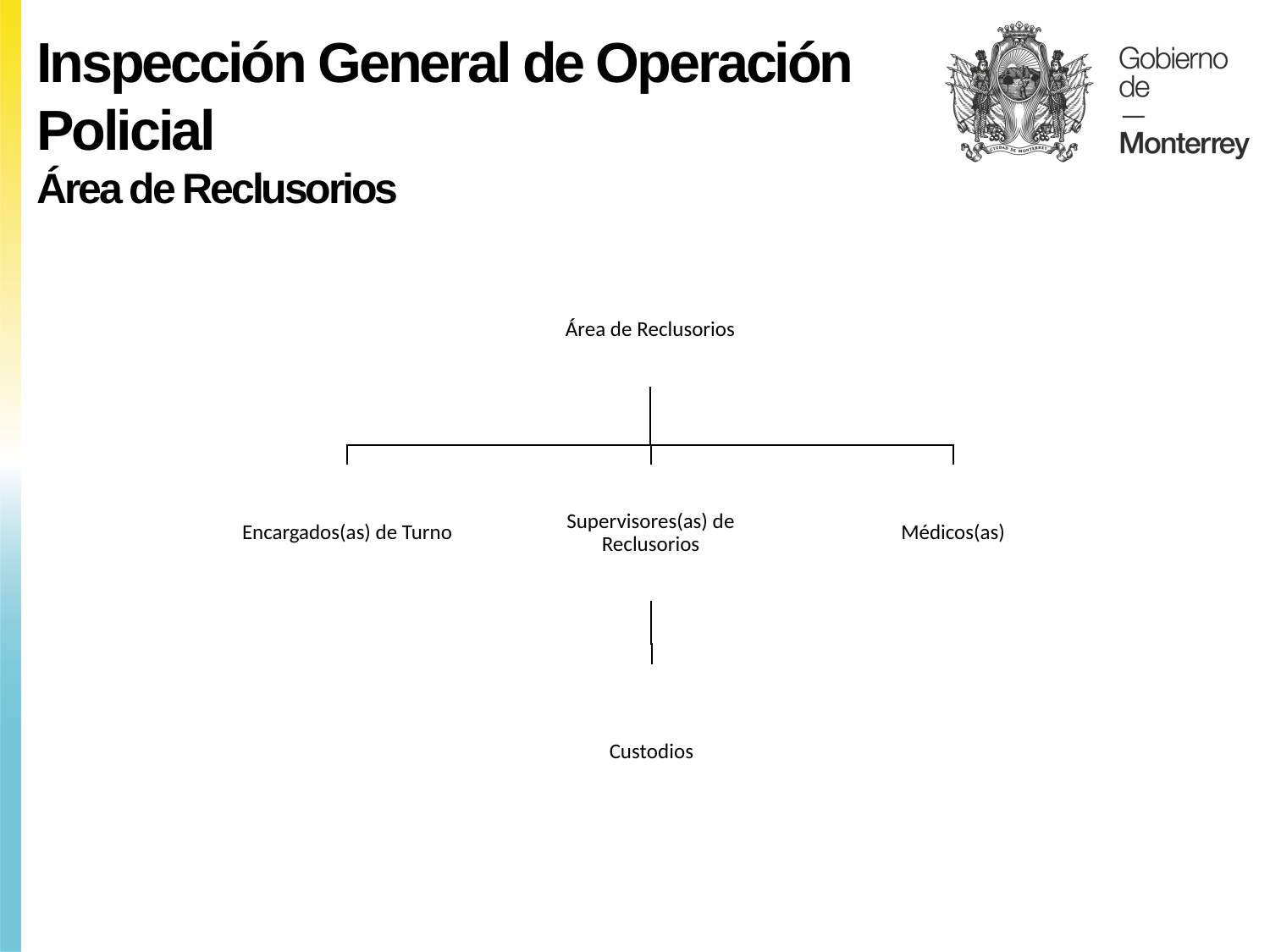

Inspección General de Operación Policial
Área de Reclusorios
Área de Reclusorios
Encargados(as) de Turno
Supervisores(as) de Reclusorios
Custodios
Médicos(as)